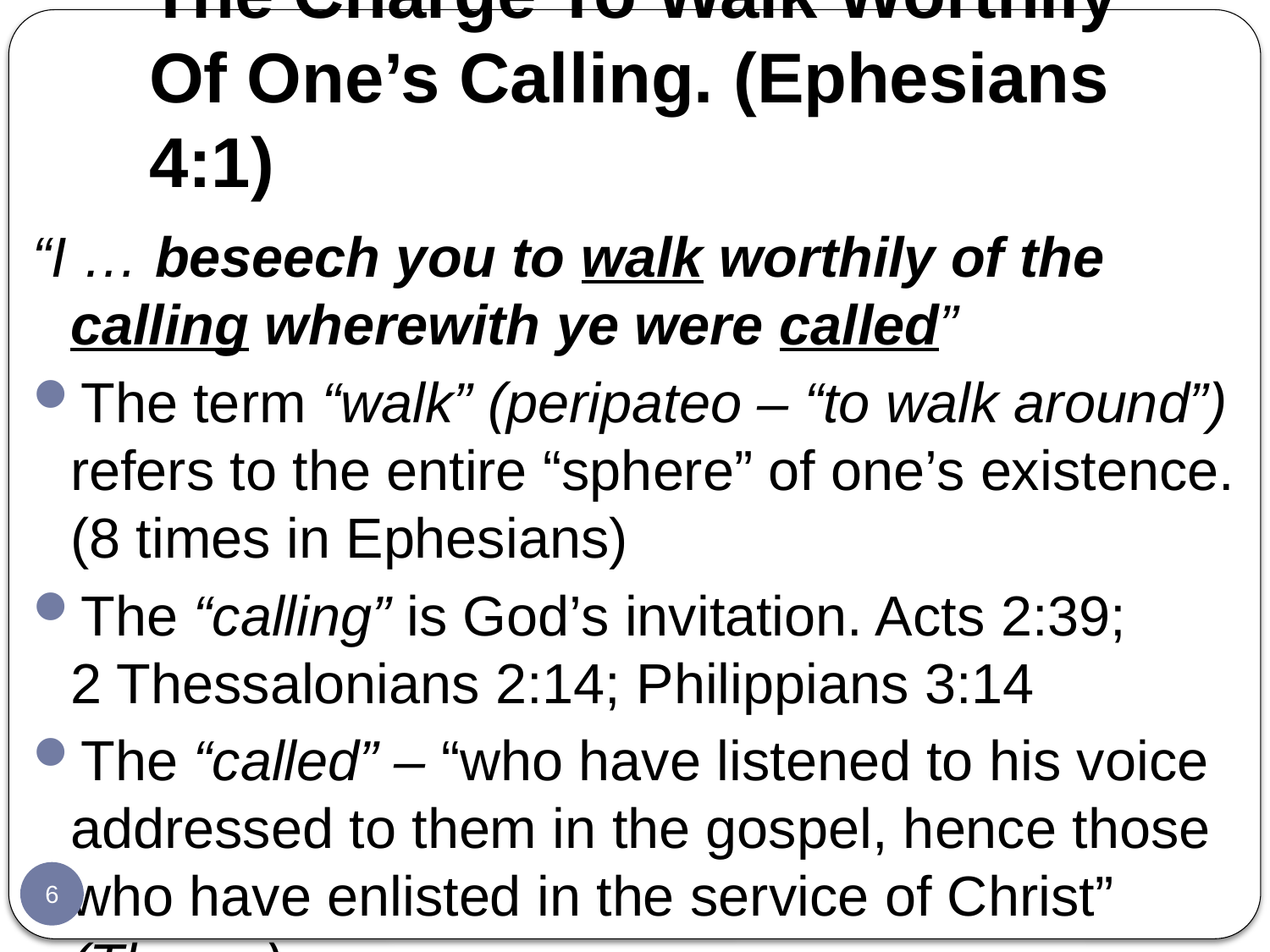

# The Charge To Walk Worthily Of One’s Calling. (Ephesians 4:1)
“I … beseech you to walk worthily of the calling wherewith ye were called”
The term “walk” (peripateo – “to walk around”) refers to the entire “sphere” of one’s existence. (8 times in Ephesians)
The “calling” is God’s invitation. Acts 2:39;
2 Thessalonians 2:14; Philippians 3:14
The “called” – “who have listened to his voice addressed to them in the gospel, hence those who have enlisted in the service of Christ” (Thayer)
6